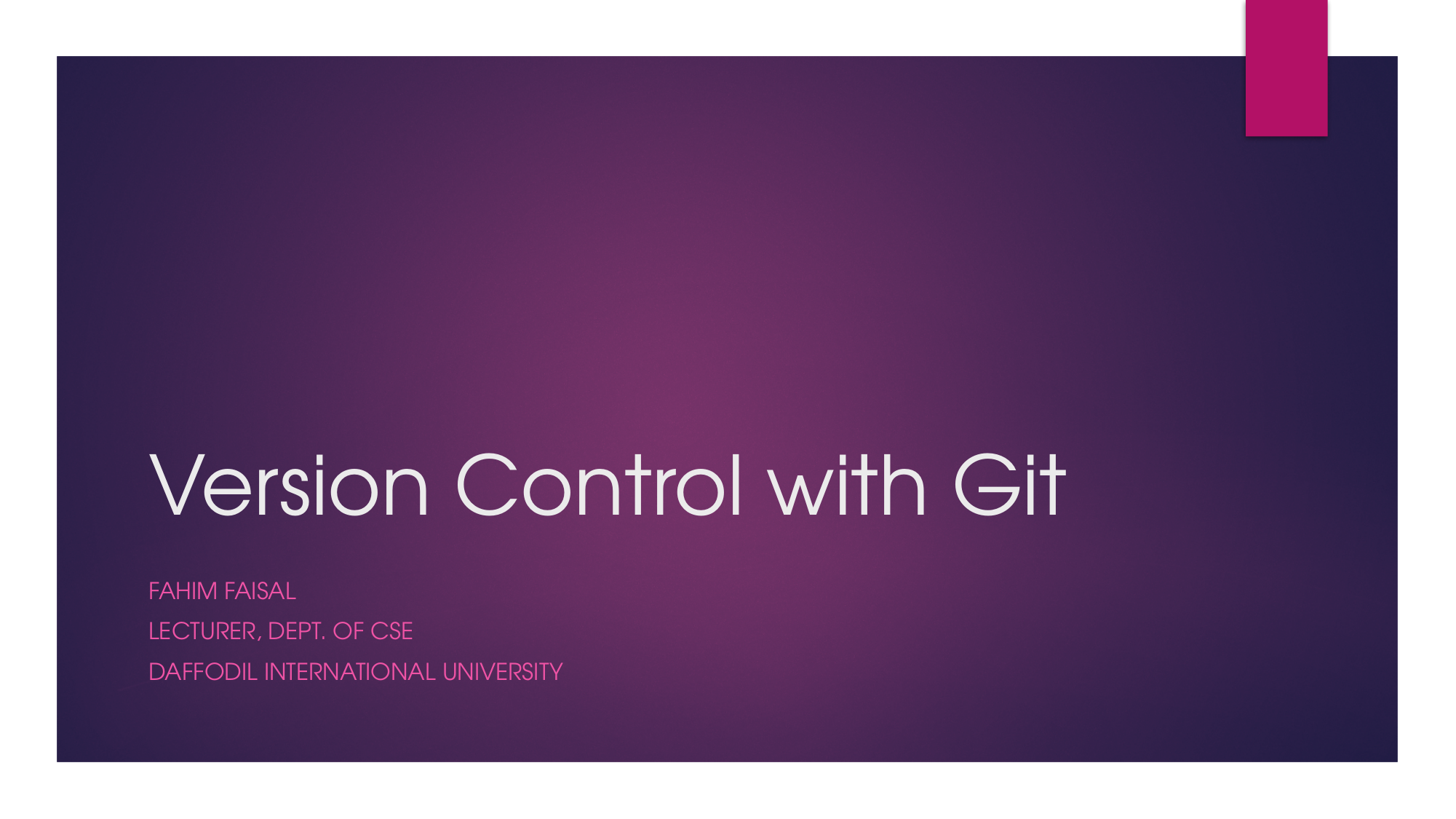

# Version Control with Git
Fahim Faisal
Lecturer, Dept. of CSE
Daffodil International University